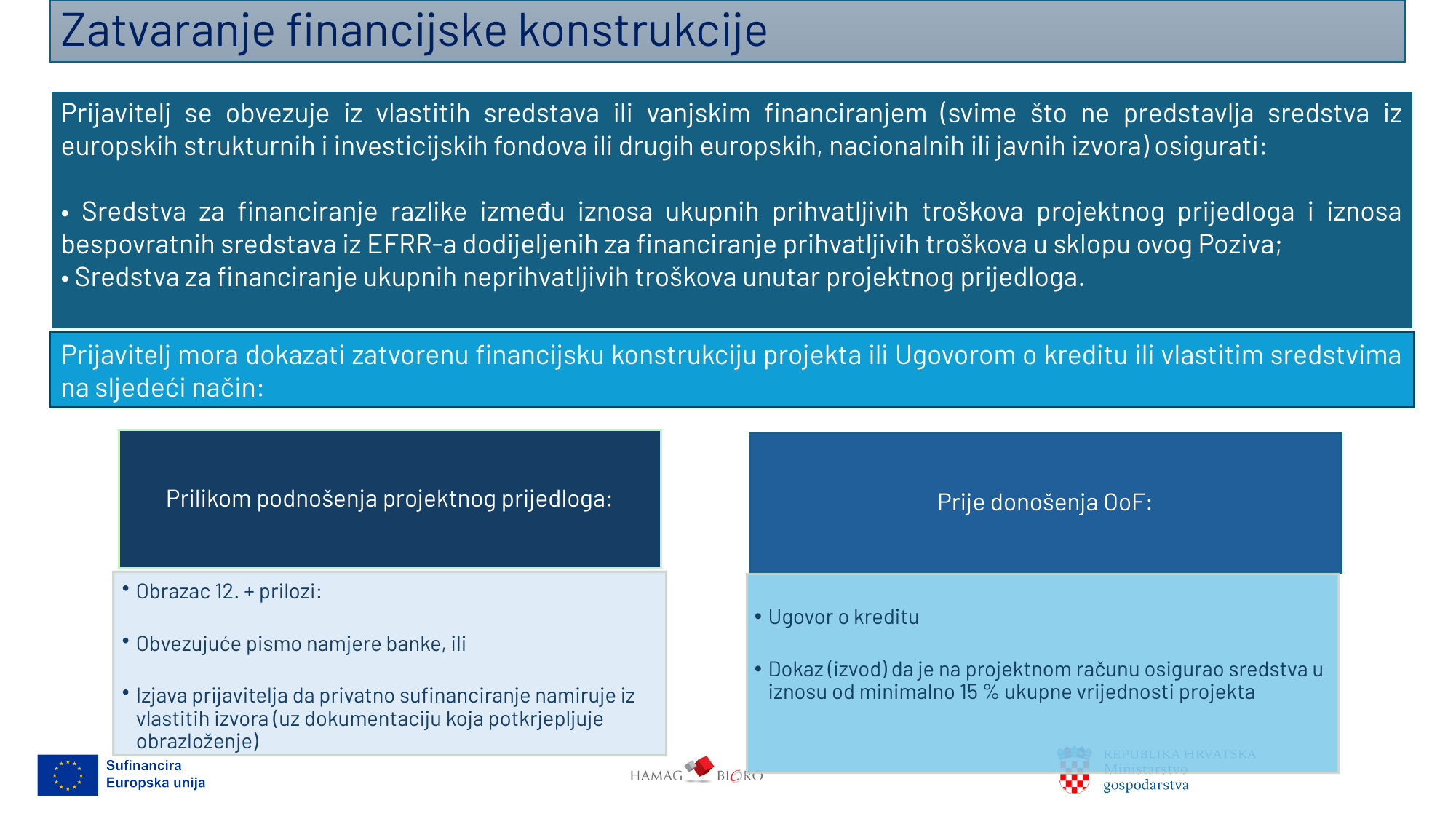

# Zatvaranje financijske konstrukcije
Prijavitelj se obvezuje iz vlastitih sredstava ili vanjskim financiranjem (svime što ne predstavlja sredstva iz europskih strukturnih i investicijskih fondova ili drugih europskih, nacionalnih ili javnih izvora) osigurati:

• Sredstva za financiranje razlike između iznosa ukupnih prihvatljivih troškova projektnog prijedloga i iznosa bespovratnih sredstava iz EFRR-a dodijeljenih za financiranje prihvatljivih troškova u sklopu ovog Poziva;
• Sredstva za financiranje ukupnih neprihvatljivih troškova unutar projektnog prijedloga.

Prijavitelj mora dokazati zatvorenu financijsku konstrukciju projekta ili Ugovorom o kreditu ili vlastitim sredstvima na sljedeći način:
Prilikom podnošenja projektnog prijedloga:
Obrazac 12. + prilozi:

Obvezujuće pismo namjere banke, ili

Izjava prijavitelja da privatno sufinanciranje namiruje iz vlastitih izvora (uz dokumentaciju koja potkrjepljuje obrazloženje)
Prije donošenja OoF:

Ugovor o kreditu

Dokaz (izvod) da je na projektnom računu osigurao sredstva u iznosu od minimalno 15 % ukupne vrijednosti projekta